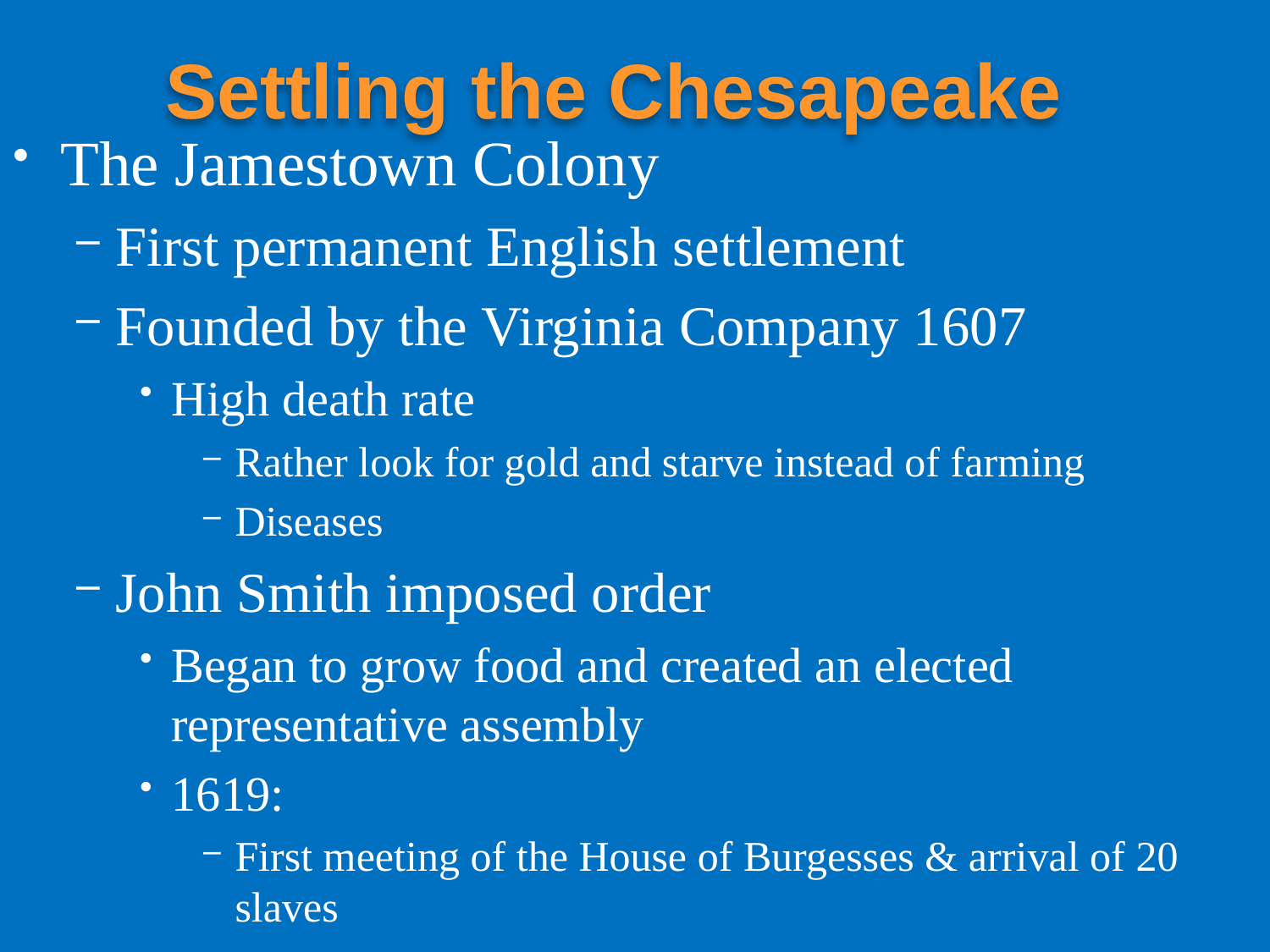

# Settling the Chesapeake
The Jamestown Colony
First permanent English settlement
Founded by the Virginia Company 1607
High death rate
Rather look for gold and starve instead of farming
Diseases
John Smith imposed order
Began to grow food and created an elected representative assembly
1619:
First meeting of the House of Burgesses & arrival of 20 slaves